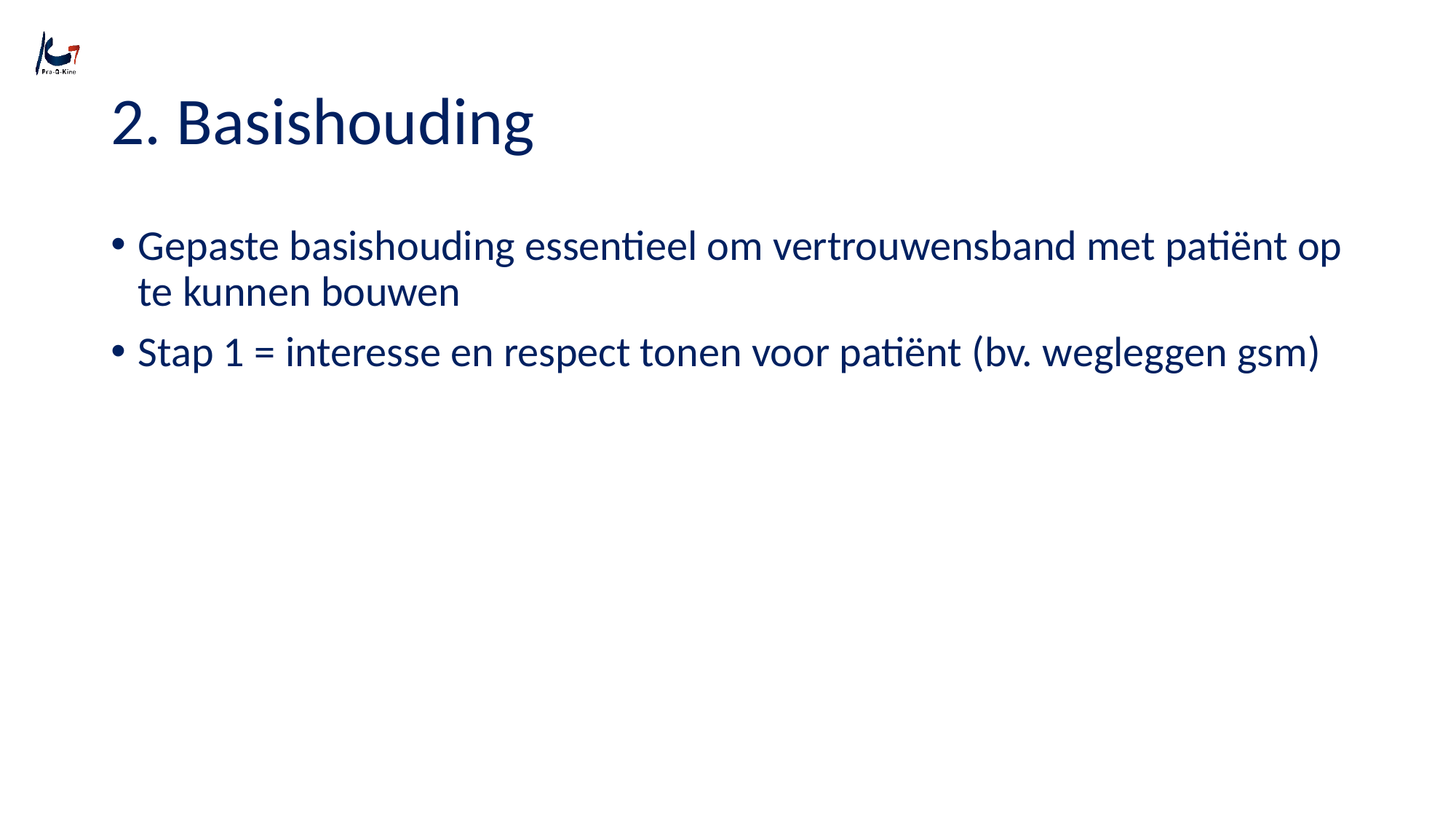

# 2. Basishouding
Gepaste basishouding essentieel om vertrouwensband met patiënt op te kunnen bouwen
Stap 1 = interesse en respect tonen voor patiënt (bv. wegleggen gsm)